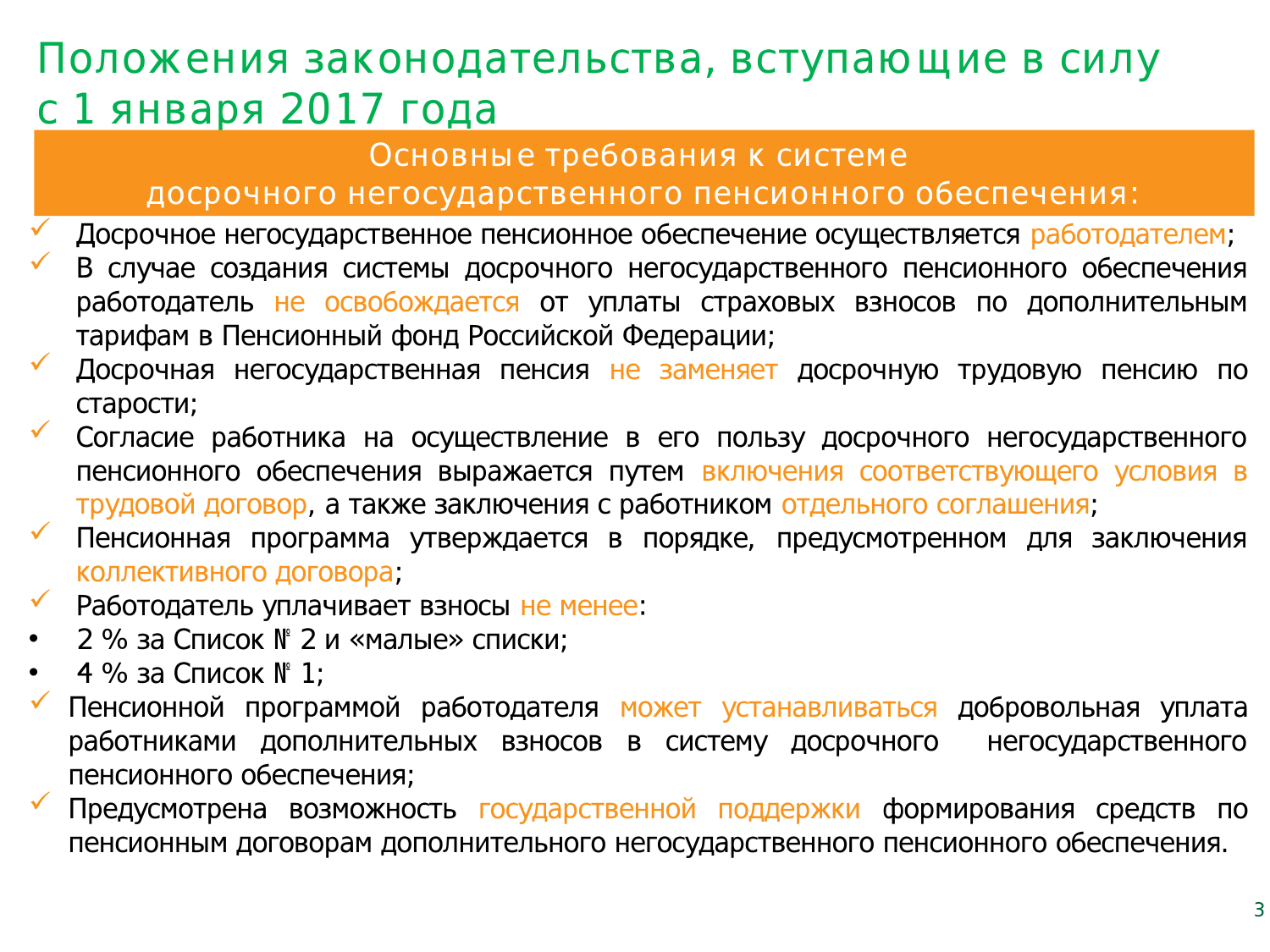

Положения законодательства, вступающие в силу
с 1 января 2017 года
Основные требования к системе
досрочного негосударственного пенсионного обеспечения:
Досрочное негосударственное пенсионное обеспечение осуществляется работодателем;
В случае создания системы досрочного негосударственного пенсионного обеспечения работодатель не освобождается от уплаты страховых взносов по дополнительным тарифам в Пенсионный фонд Российской Федерации;
Досрочная негосударственная пенсия не заменяет досрочную трудовую пенсию по старости;
Согласие работника на осуществление в его пользу досрочного негосударственного пенсионного обеспечения выражается путем включения соответствующего условия в трудовой договор, а также заключения с работником отдельного соглашения;
Пенсионная программа утверждается в порядке, предусмотренном для заключения коллективного договора;
Работодатель уплачивает взносы не менее:
 2 % за Список № 2 и «малые» списки;
 4 % за Список № 1;
Пенсионной программой работодателя может устанавливаться добровольная уплата работниками дополнительных взносов в систему досрочного  негосударственного пенсионного обеспечения;
Предусмотрена возможность государственной поддержки формирования средств по пенсионным договорам дополнительного негосударственного пенсионного обеспечения.
3